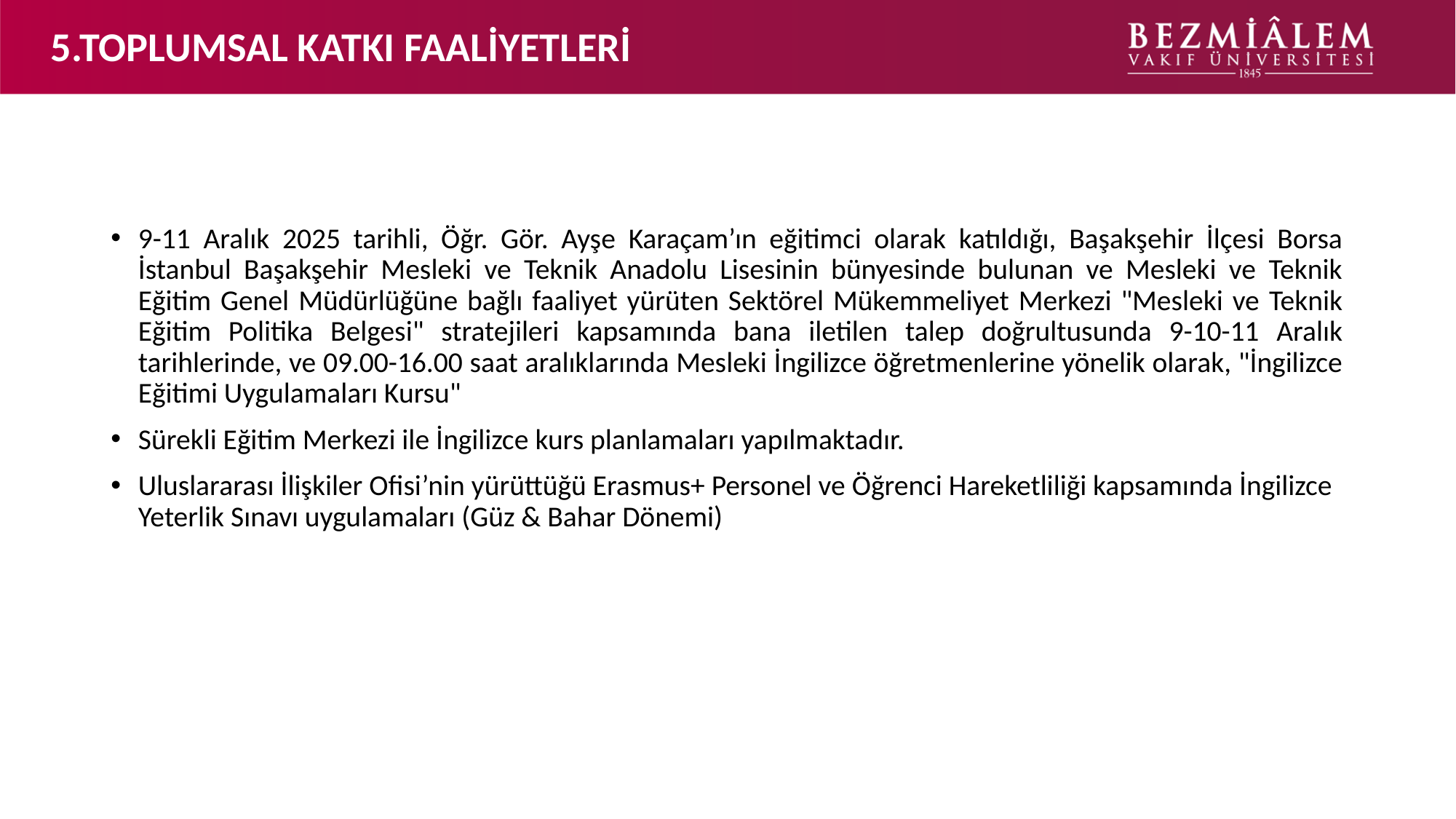

# 5.TOPLUMSAL KATKI FAALİYETLERİ
9-11 Aralık 2025 tarihli, Öğr. Gör. Ayşe Karaçam’ın eğitimci olarak katıldığı, Başakşehir İlçesi Borsa İstanbul Başakşehir Mesleki ve Teknik Anadolu Lisesinin bünyesinde bulunan ve Mesleki ve Teknik Eğitim Genel Müdürlüğüne bağlı faaliyet yürüten Sektörel Mükemmeliyet Merkezi "Mesleki ve Teknik Eğitim Politika Belgesi" stratejileri kapsamında bana iletilen talep doğrultusunda 9-10-11 Aralık tarihlerinde, ve 09.00-16.00 saat aralıklarında Mesleki İngilizce öğretmenlerine yönelik olarak, "İngilizce Eğitimi Uygulamaları Kursu"
Sürekli Eğitim Merkezi ile İngilizce kurs planlamaları yapılmaktadır.
Uluslararası İlişkiler Ofisi’nin yürüttüğü Erasmus+ Personel ve Öğrenci Hareketliliği kapsamında İngilizce Yeterlik Sınavı uygulamaları (Güz & Bahar Dönemi)